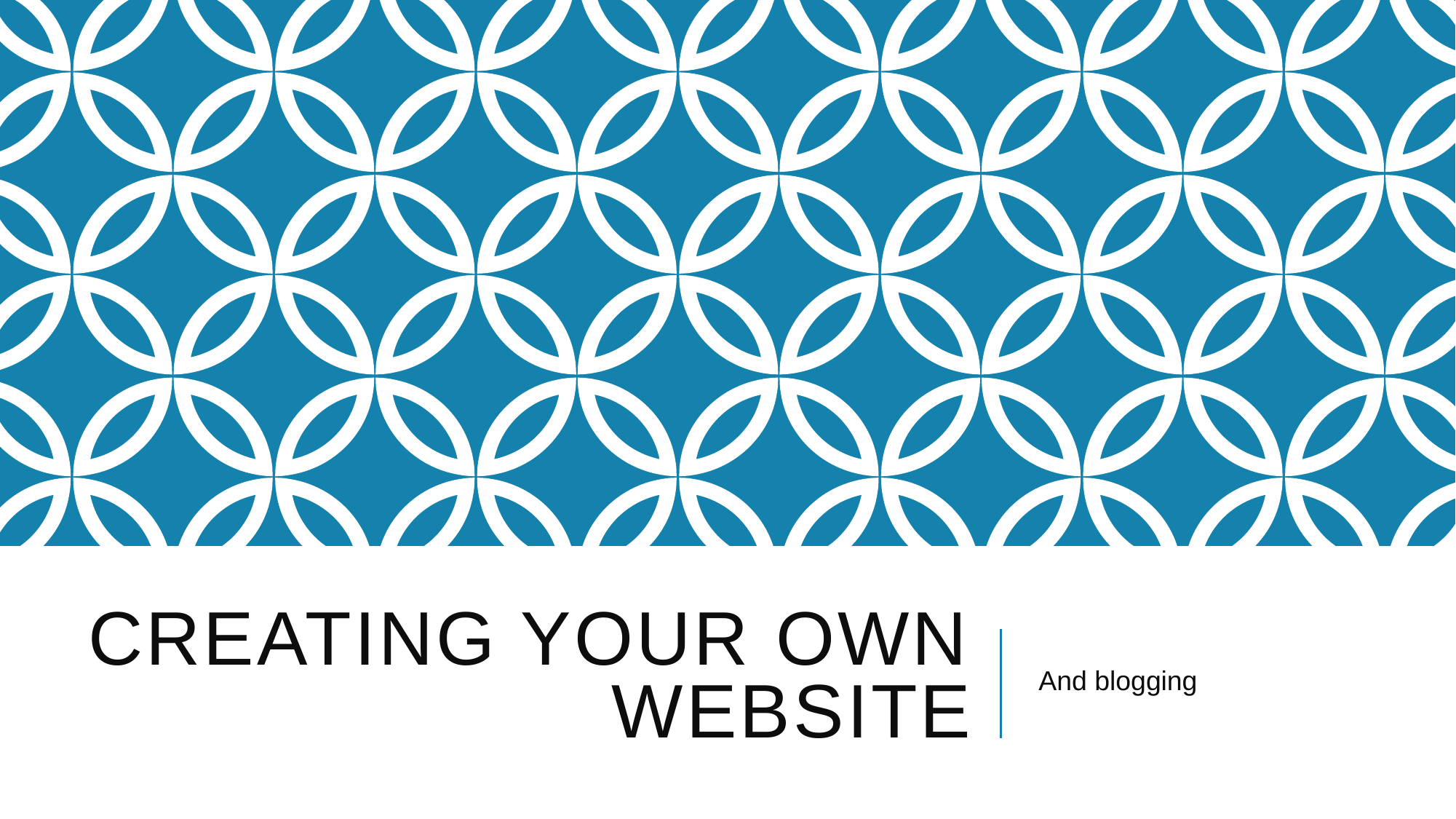

# CREATING Your own website
And blogging